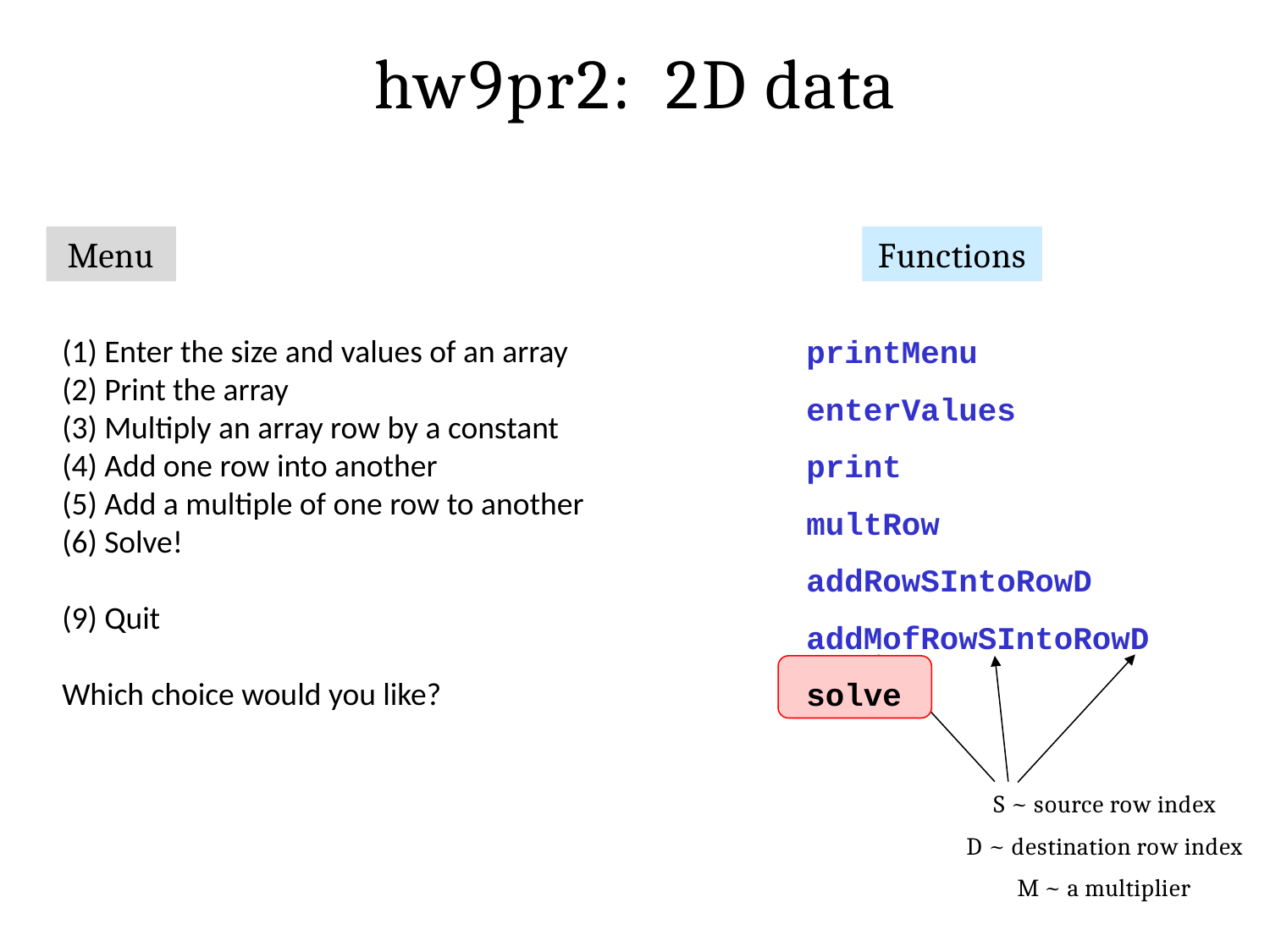

hw9pr2:  2D data

Functions
Menu
printMenu
enterValues
print
multRow
addRowSIntoRowD
addMofRowSIntoRowD
solve
(1) Enter the size and values of an array
(2) Print the array
(3) Multiply an array row by a constant
(4) Add one row into another
(5) Add a multiple of one row to another
(6) Solve!

(9) Quit

Which choice would you like?

S ~ source row index
D ~ destination row index
M ~ a multiplier